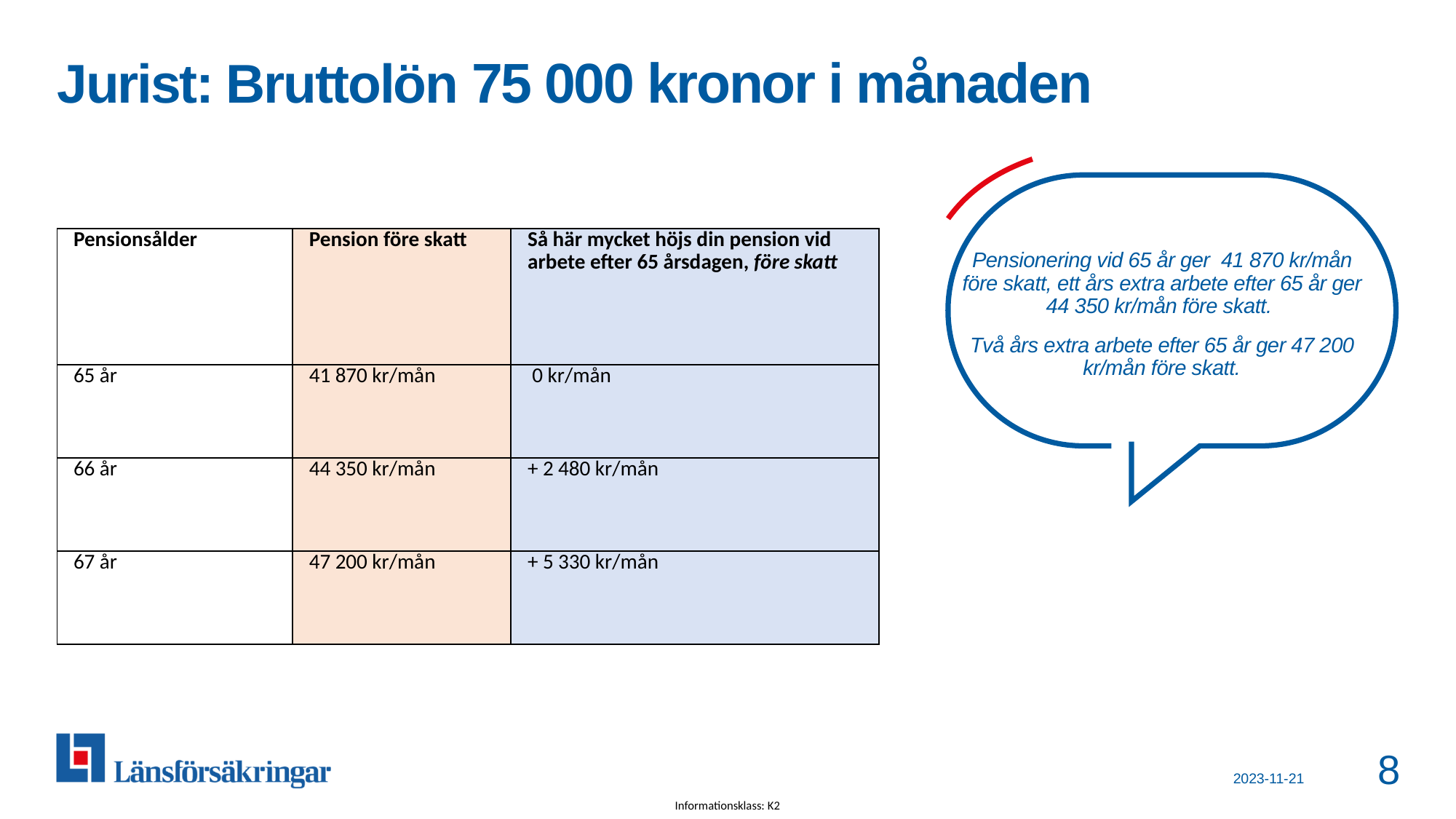

Jurist: Bruttolön 75 000 kronor i månaden
Pensionering vid 65 år ger  41 870 kr/mån före skatt, ett års extra arbete efter 65 år ger 44 350 kr/mån före skatt.
Två års extra arbete efter 65 år ger 47 200 kr/mån före skatt.
| Pensionsålder | Pension före skatt | Så här mycket höjs din pension vid arbete efter 65 årsdagen, före skatt |
| --- | --- | --- |
| 65 år | 41 870 kr/mån | 0 kr/mån |
| 66 år | 44 350 kr/mån | + 2 480 kr/mån |
| 67 år | 47 200 kr/mån | + 5 330 kr/mån |
8
2023-11-21